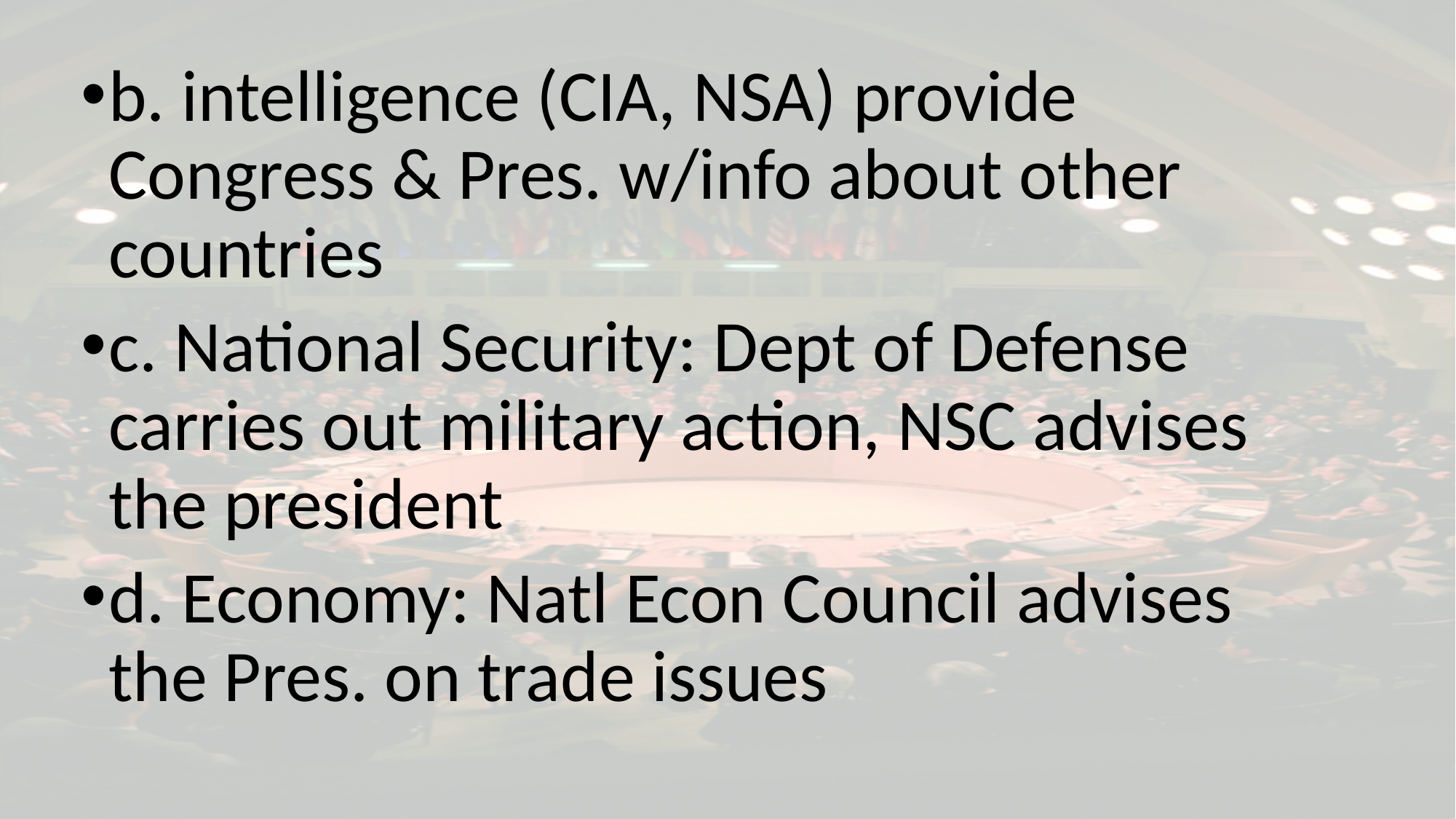

b. intelligence (CIA, NSA) provide Congress & Pres. w/info about other countries
c. National Security: Dept of Defense carries out military action, NSC advises the president
d. Economy: Natl Econ Council advises the Pres. on trade issues